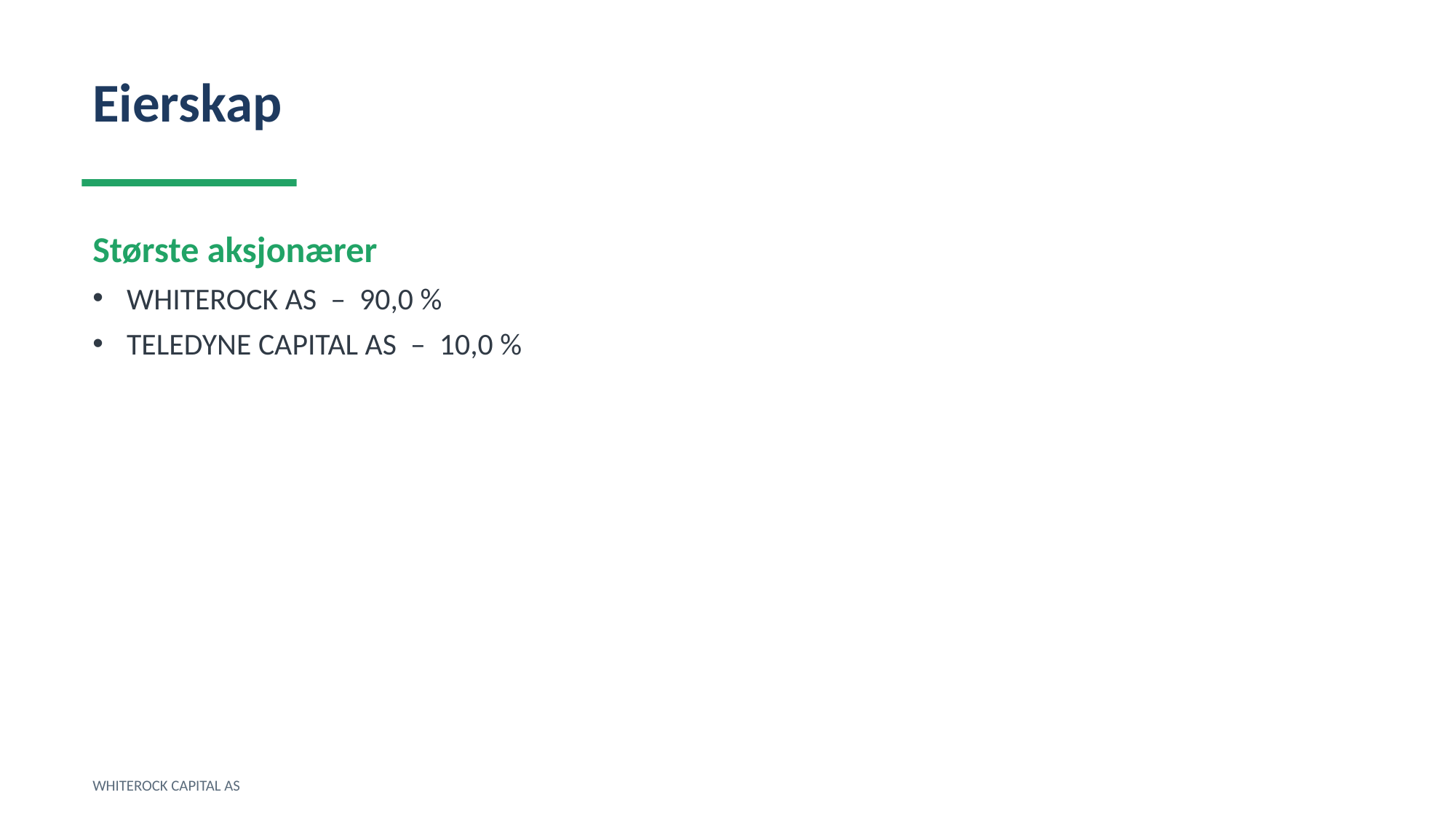

Eierskap

Største aksjonærer
WHITEROCK AS  –  90,0 %
TELEDYNE CAPITAL AS  –  10,0 %
WHITEROCK CAPITAL AS